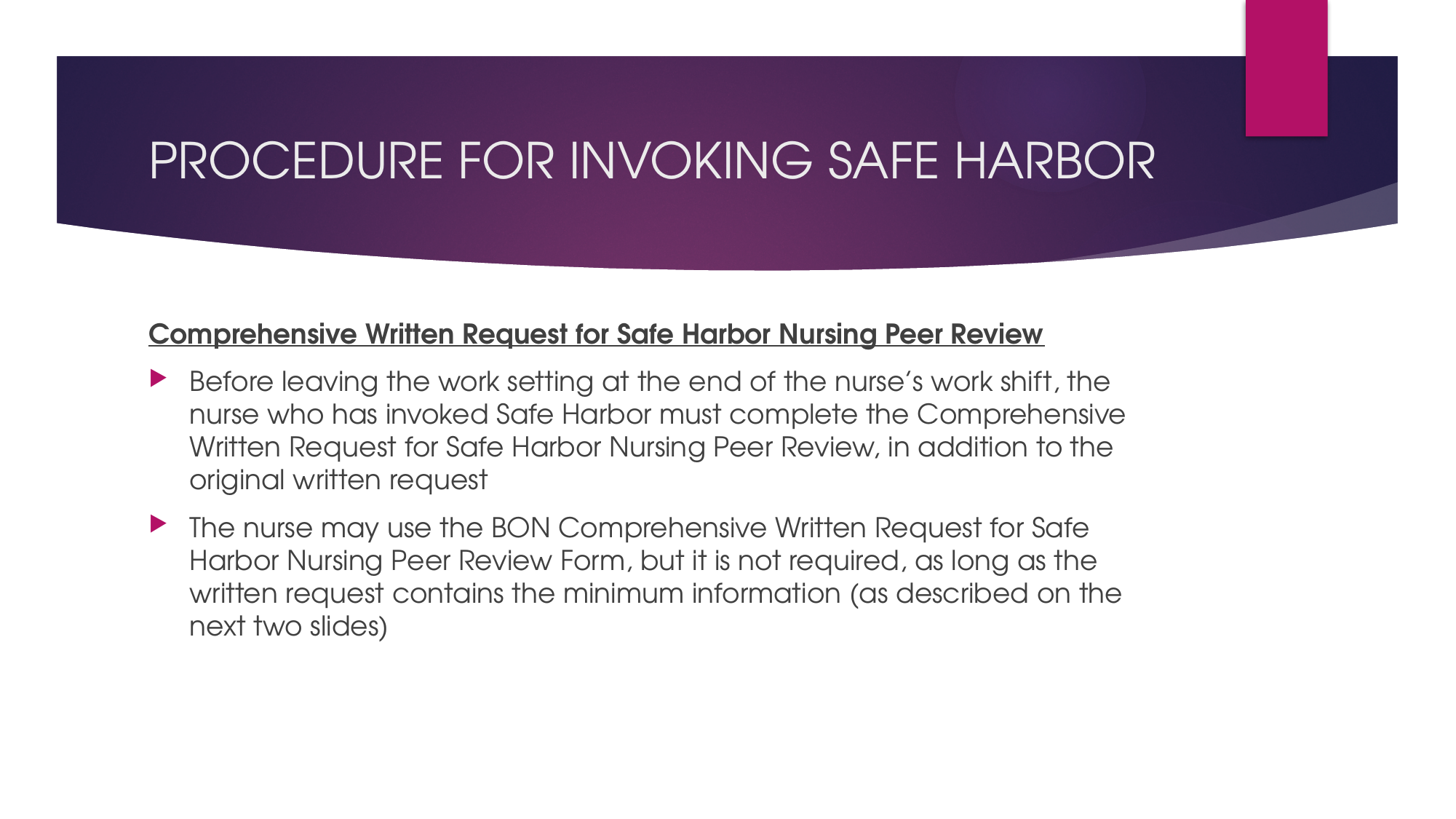

# PROCEDURE FOR INVOKING SAFE HARBOR
Comprehensive Written Request for Safe Harbor Nursing Peer Review
Before leaving the work setting at the end of the nurse’s work shift, the nurse who has invoked Safe Harbor must complete the Comprehensive Written Request for Safe Harbor Nursing Peer Review, in addition to the original written request
The nurse may use the BON Comprehensive Written Request for Safe Harbor Nursing Peer Review Form, but it is not required, as long as the written request contains the minimum information (as described on the next two slides)